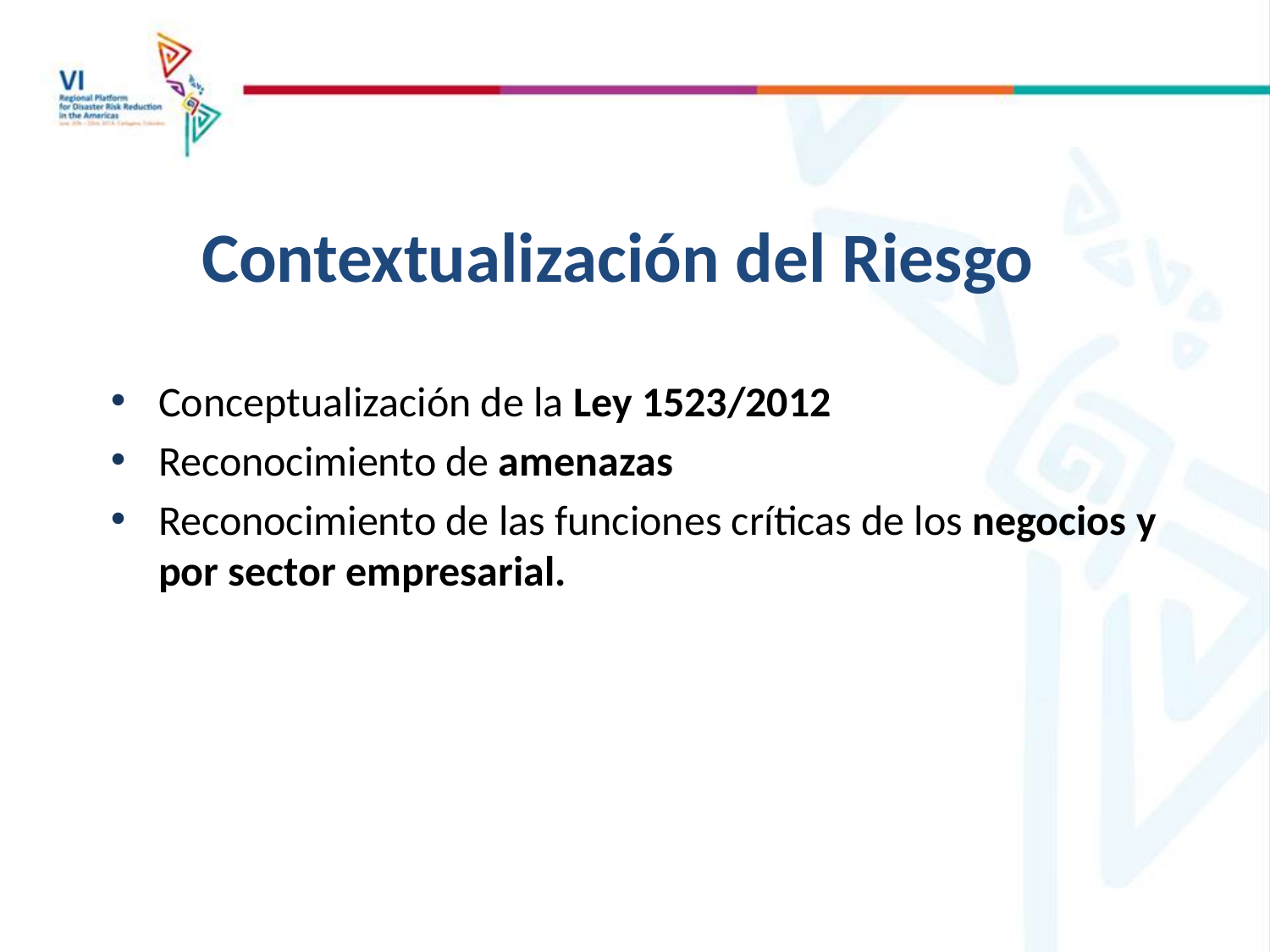

Contextualización del Riesgo
Conceptualización de la Ley 1523/2012
Reconocimiento de amenazas
Reconocimiento de las funciones críticas de los negocios y por sector empresarial.